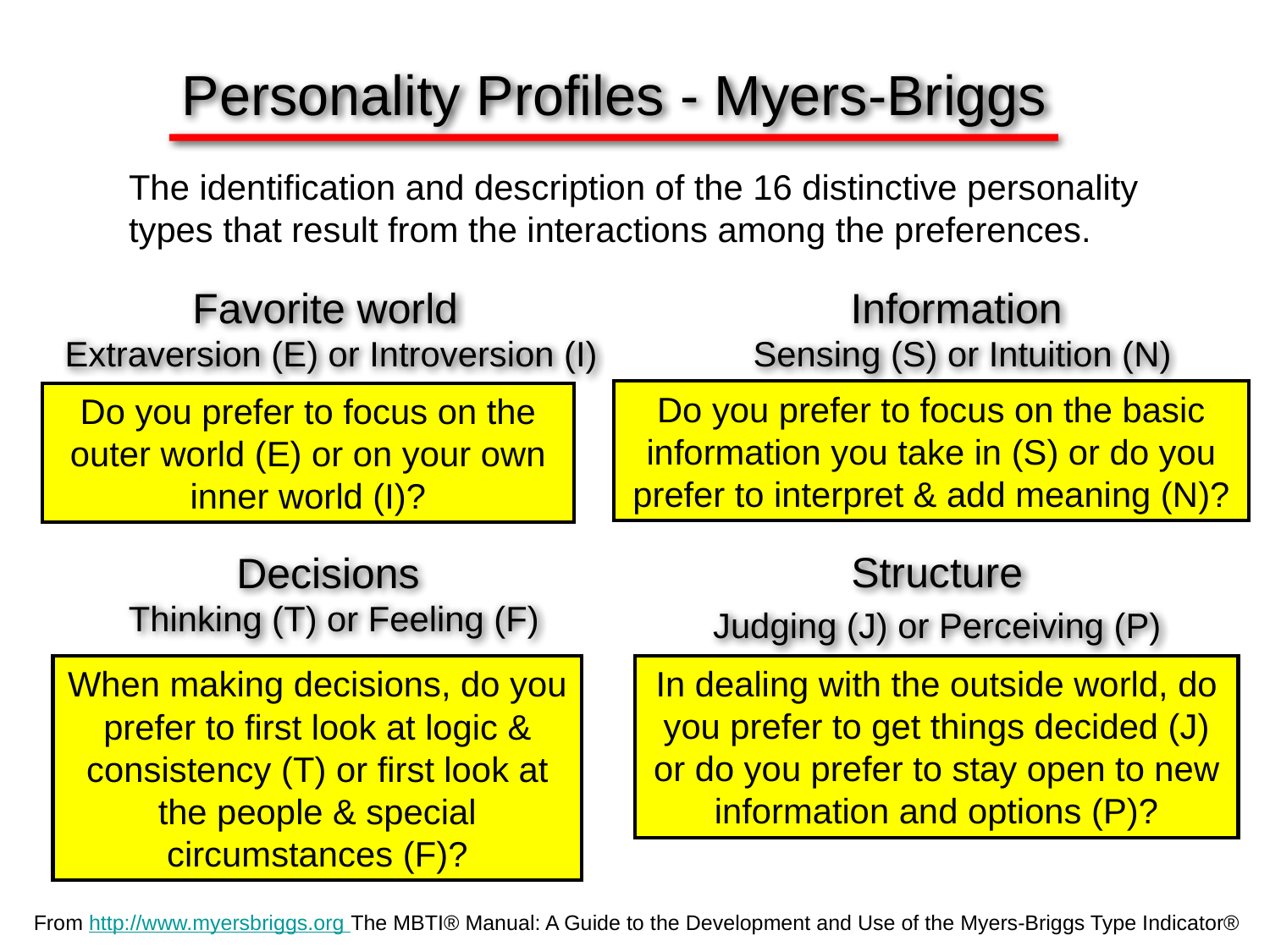

Personality Profiles - Myers-Briggs

The identification and description of the 16 distinctive personality types that result from the interactions among the preferences.
Favorite world
Extraversion (E) or Introversion (I)
Information
Sensing (S) or Intuition (N)
Do you prefer to focus on the basic information you take in (S) or do you prefer to interpret & add meaning (N)?
Do you prefer to focus on the outer world (E) or on your own inner world (I)?
Decisions
Thinking (T) or Feeling (F)
Structure
Judging (J) or Perceiving (P)
When making decisions, do you prefer to first look at logic & consistency (T) or first look at the people & special circumstances (F)?
In dealing with the outside world, do you prefer to get things decided (J) or do you prefer to stay open to new information and options (P)?
From http://www.myersbriggs.org The MBTI® Manual: A Guide to the Development and Use of the Myers-Briggs Type Indicator®